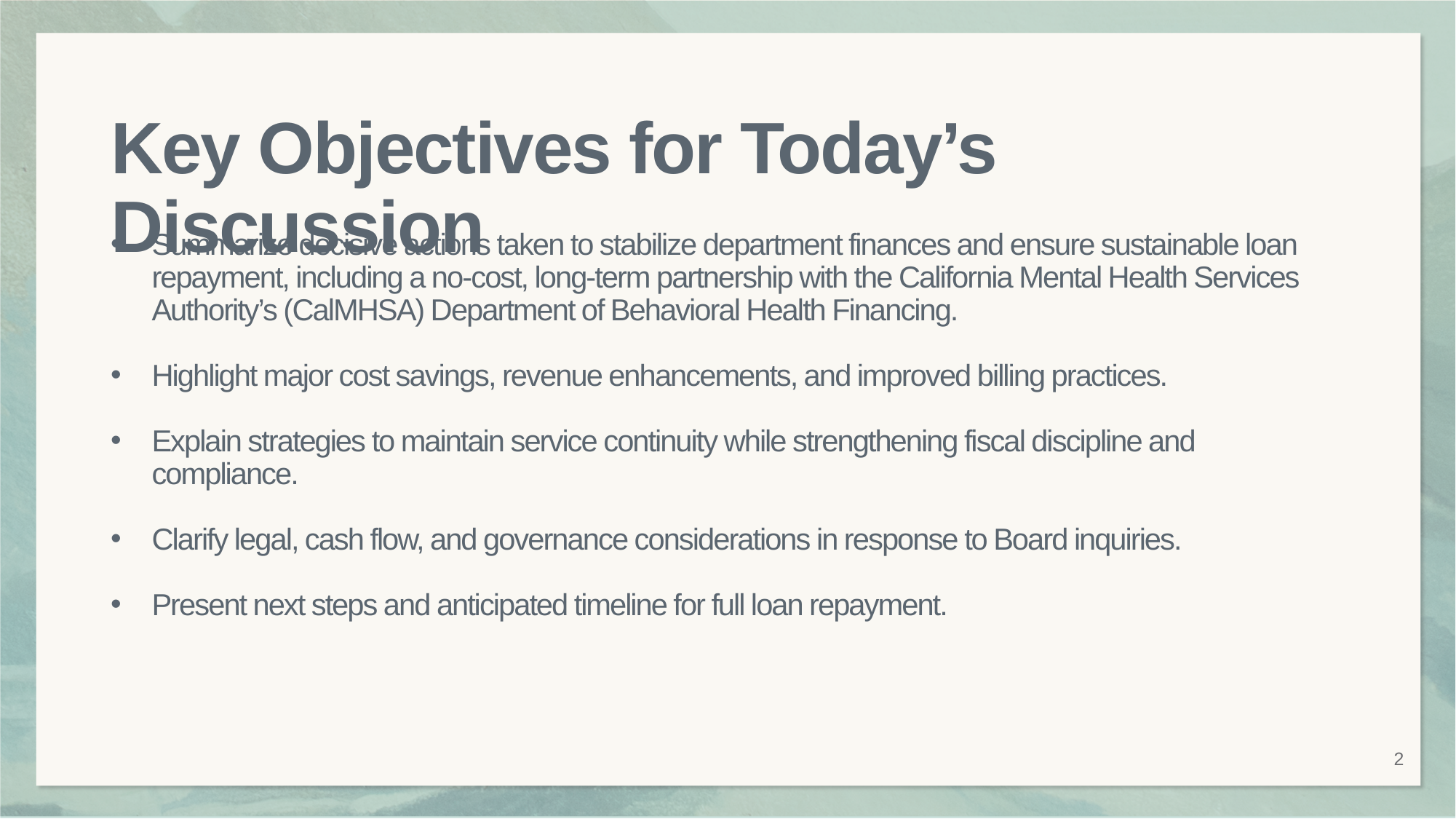

Key Objectives for Today’s Discussion
Summarize decisive actions taken to stabilize department finances and ensure sustainable loan repayment, including a no-cost, long-term partnership with the California Mental Health Services Authority’s (CalMHSA) Department of Behavioral Health Financing.

Highlight major cost savings, revenue enhancements, and improved billing practices.

Explain strategies to maintain service continuity while strengthening fiscal discipline and compliance.

Clarify legal, cash flow, and governance considerations in response to Board inquiries.

Present next steps and anticipated timeline for full loan repayment.
2